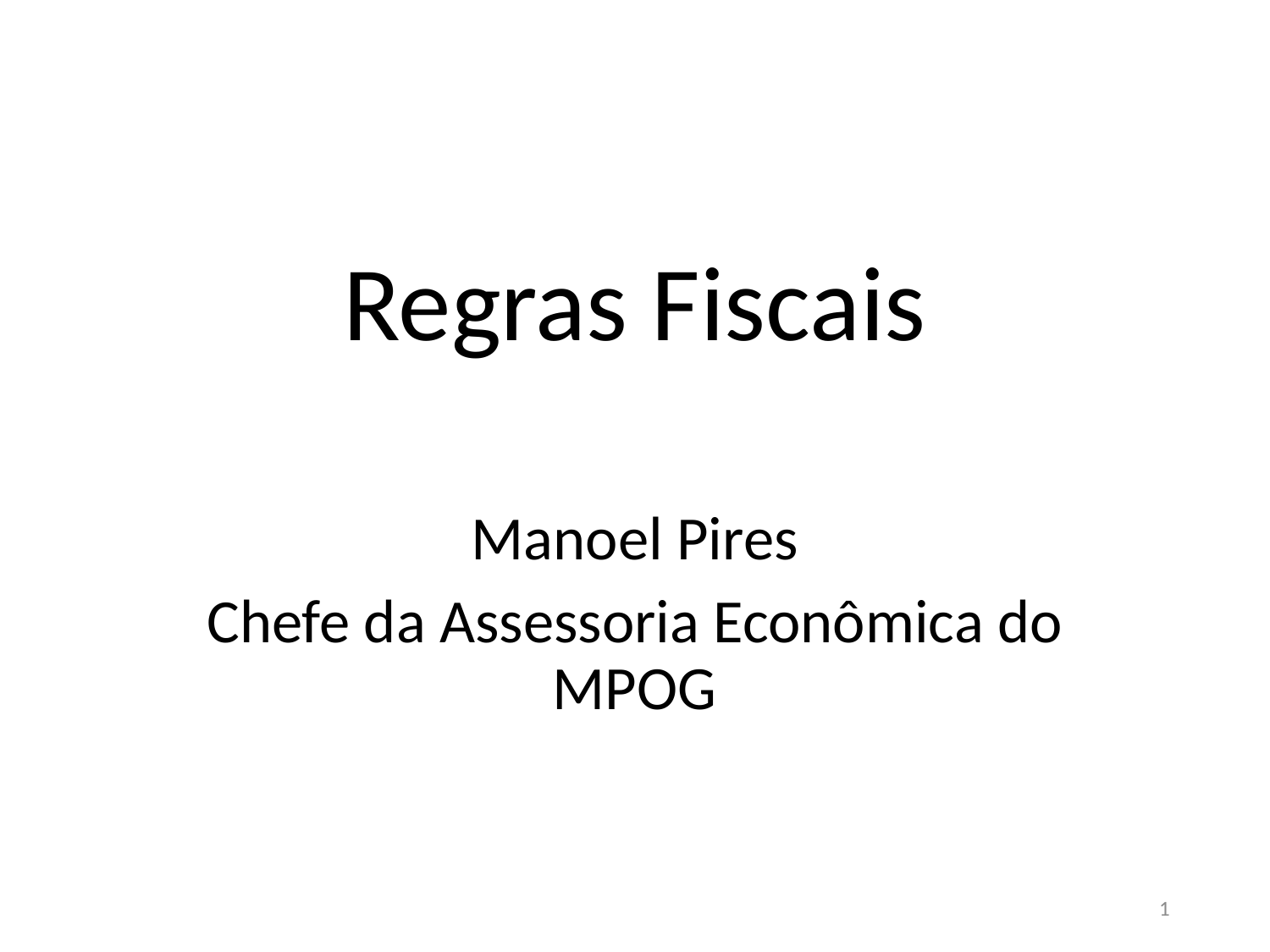

# Regras Fiscais
Manoel Pires
Chefe da Assessoria Econômica do MPOG
1